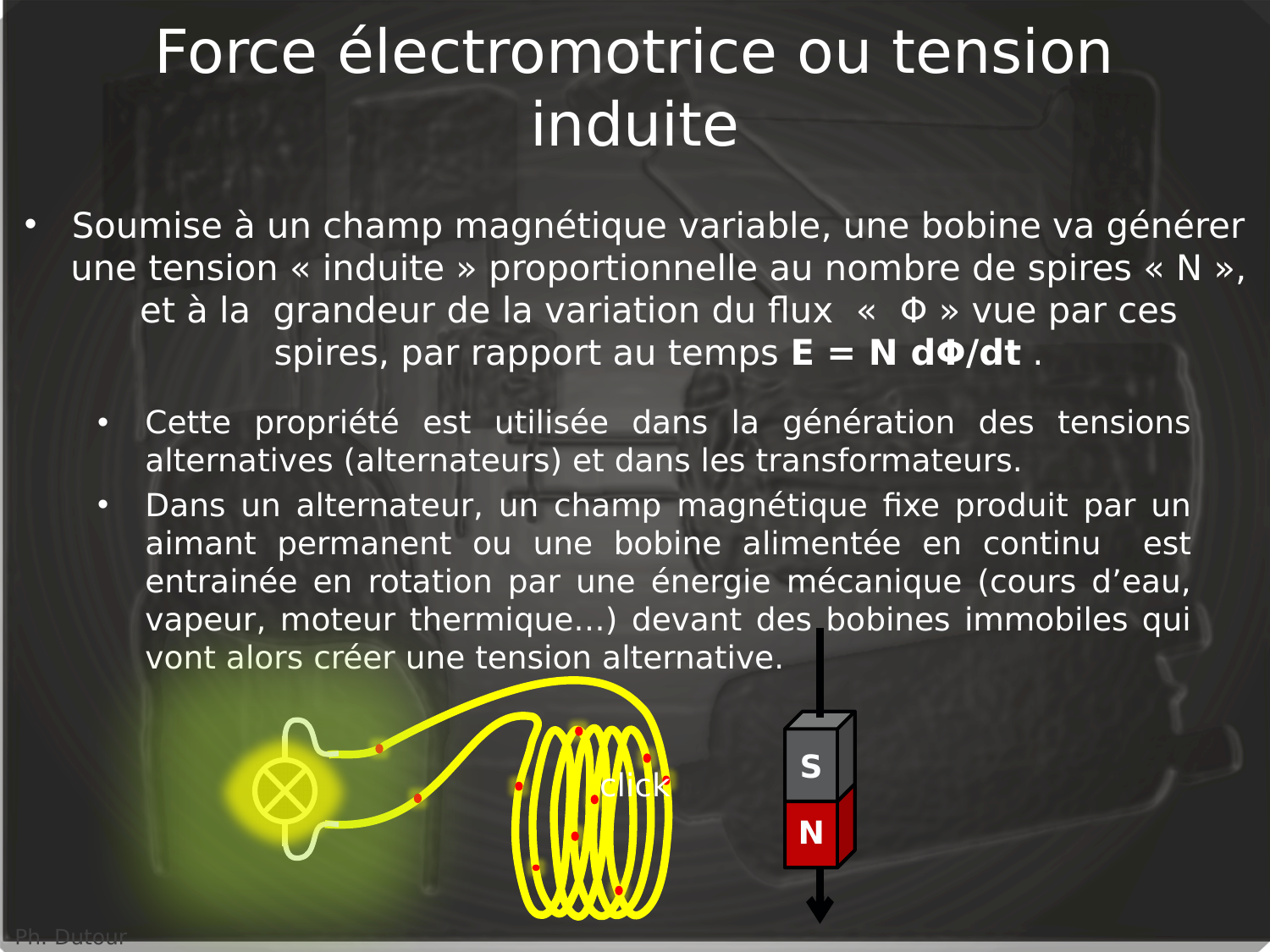

# Force électromotrice ou tension induite
Soumise à un champ magnétique variable, une bobine va générer une tension « induite » proportionnelle au nombre de spires « N », et à la  grandeur de la variation du flux  «  Φ » vue par ces spires, par rapport au temps E = N dΦ/dt .
Cette propriété est utilisée dans la génération des tensions alternatives (alternateurs) et dans les transformateurs.
Dans un alternateur, un champ magnétique fixe produit par un aimant permanent ou une bobine alimentée en continu  est entrainée en rotation par une énergie mécanique (cours d’eau, vapeur, moteur thermique…) devant des bobines immobiles qui vont alors créer une tension alternative.
click

S
N